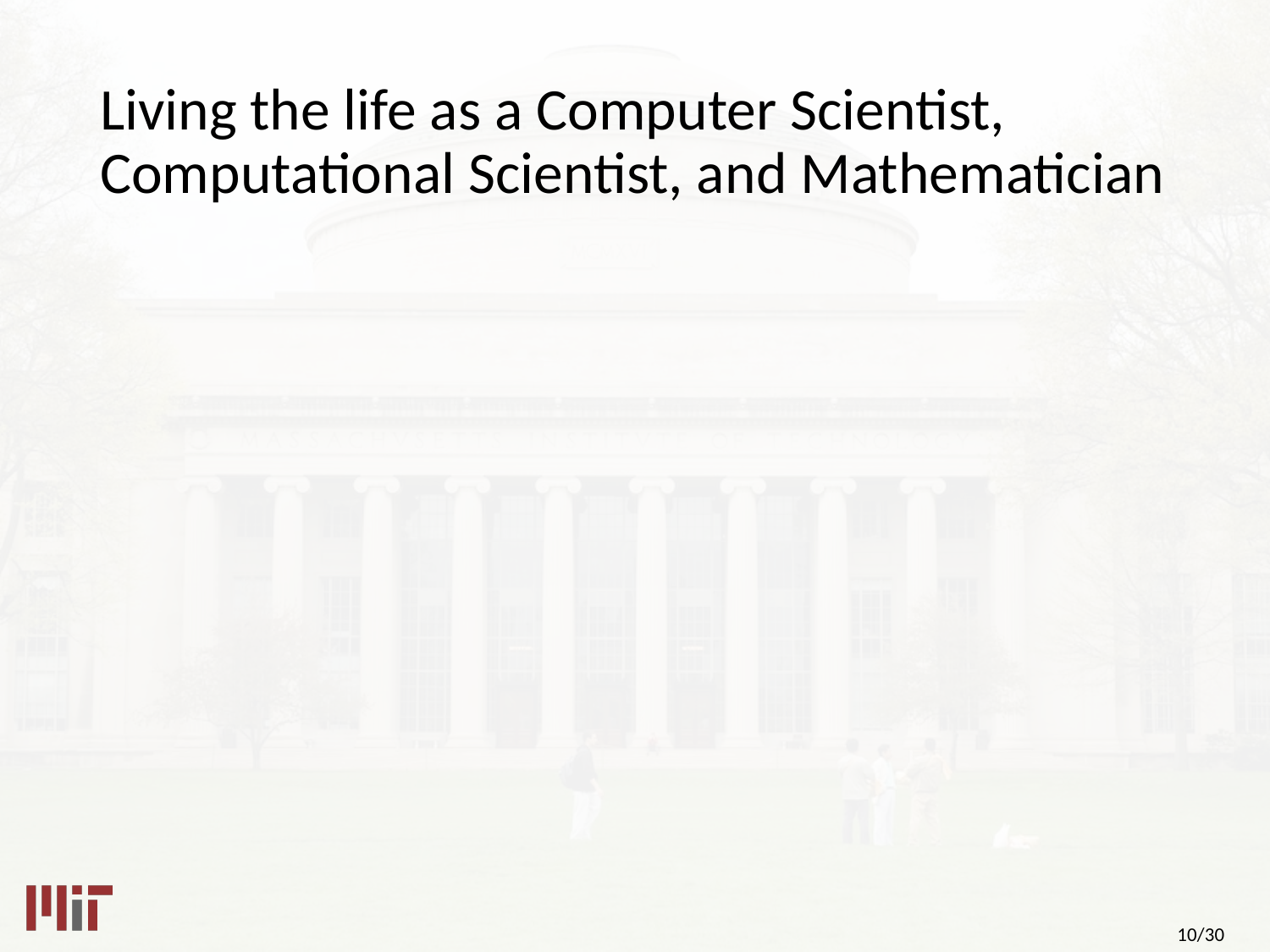

# Living the life as a Computer Scientist, Computational Scientist, and Mathematician